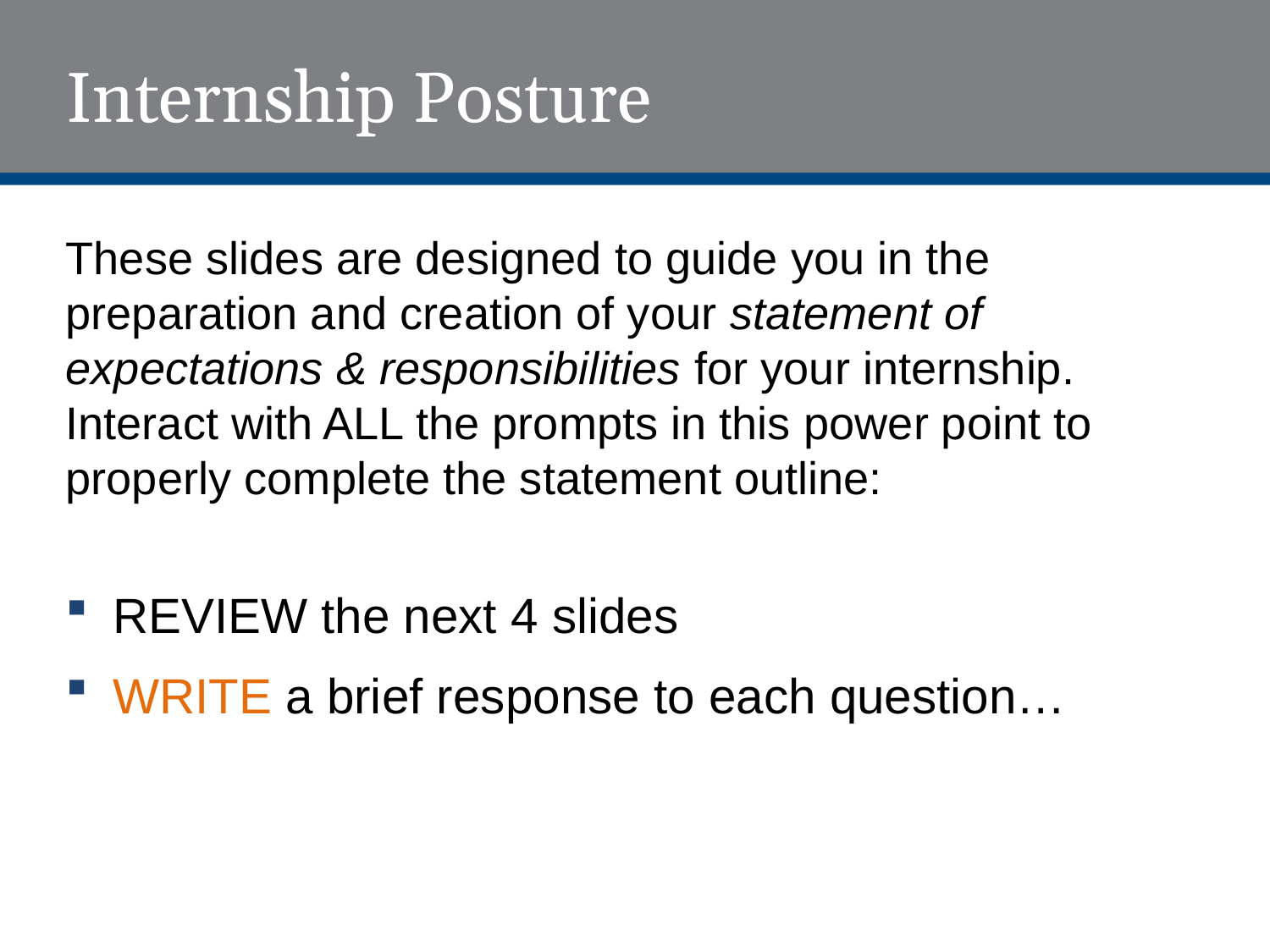

# Internship Posture
These slides are designed to guide you in the preparation and creation of your statement of expectations & responsibilities for your internship. Interact with ALL the prompts in this power point to properly complete the statement outline:

REVIEW the next 4 slides
WRITE a brief response to each question…